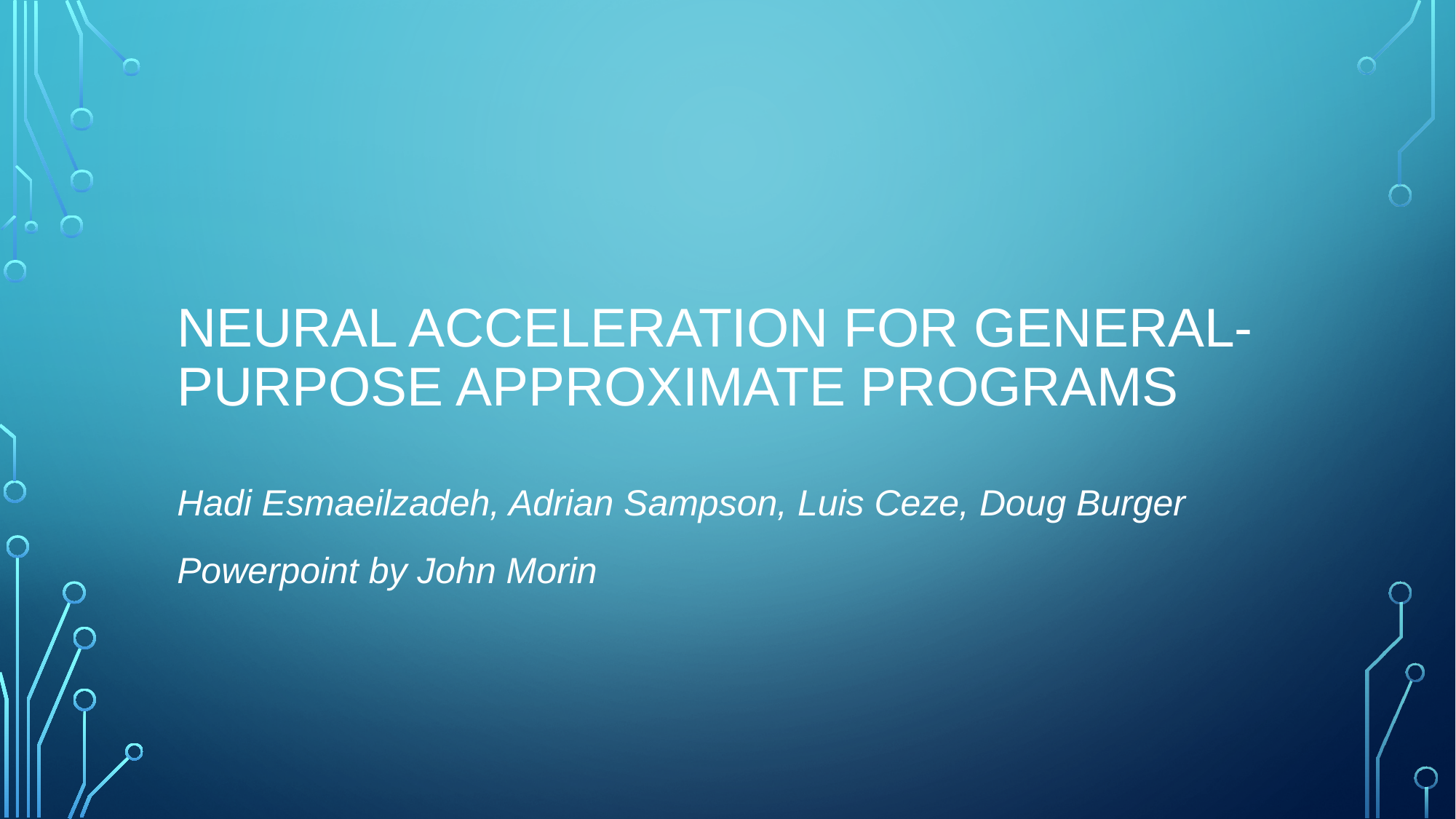

# Neural Acceleration for General-Purpose Approximate Programs
Hadi Esmaeilzadeh, Adrian Sampson, Luis Ceze, Doug Burger
Powerpoint by John Morin